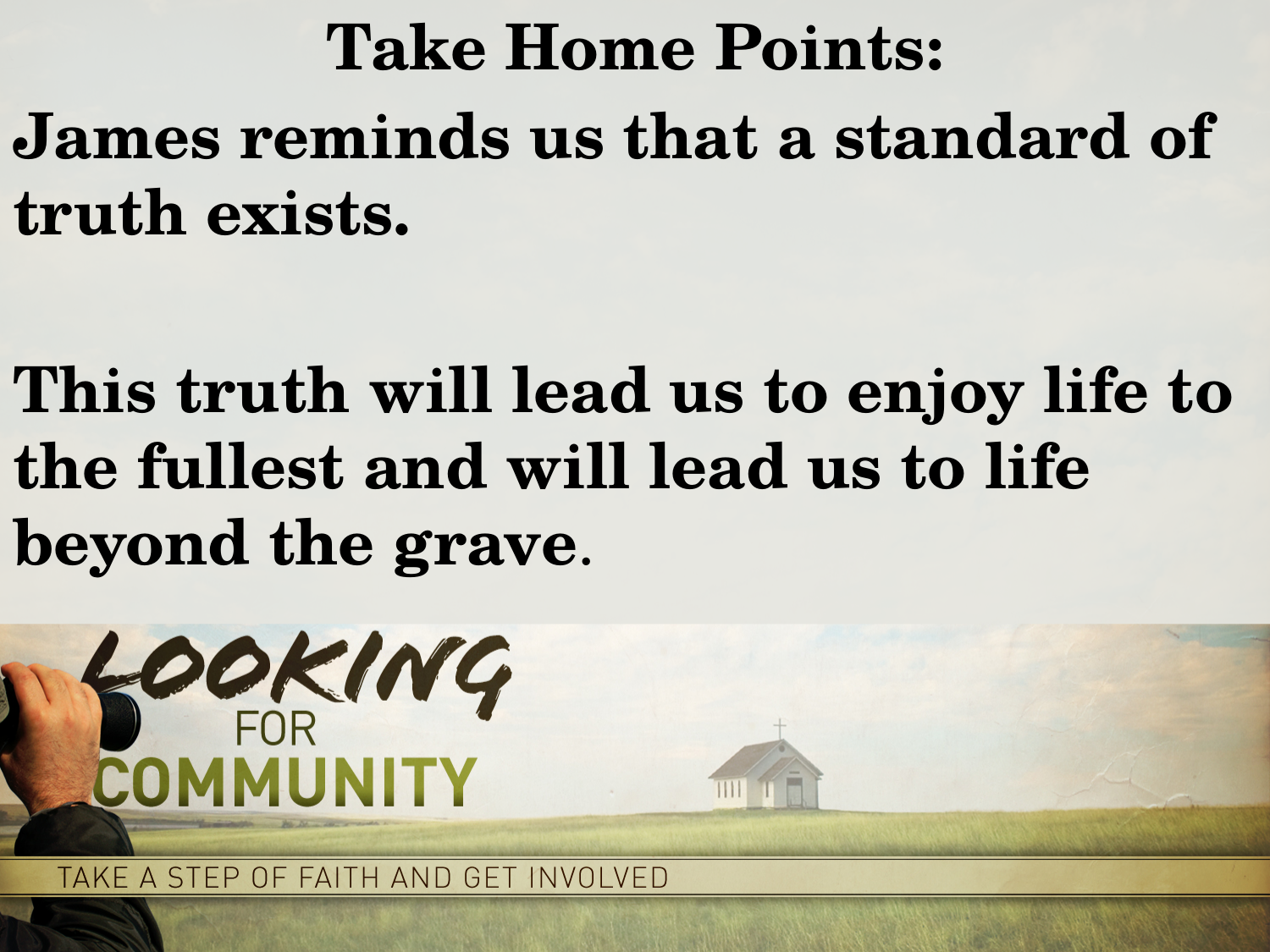

Take Home Points:
James reminds us that a standard of truth exists.

This truth will lead us to enjoy life to the fullest and will lead us to life beyond the grave.